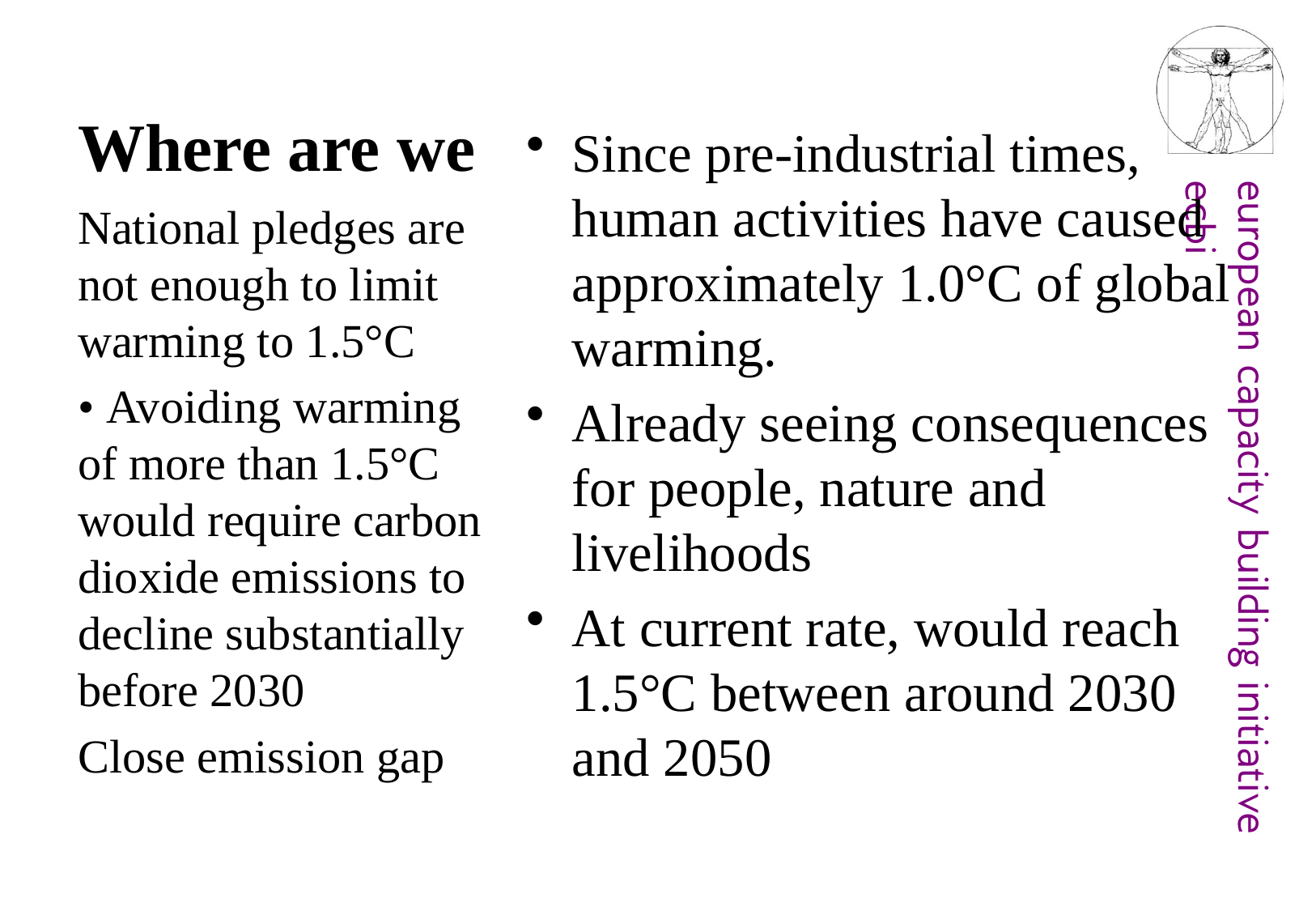

# Where are we

Since pre-industrial times, human activities have caused approximately 1.0°C of global warming.
Already seeing consequences for people, nature and livelihoods
At current rate, would reach 1.5°C between around 2030 and 2050

National pledges are not enough to limit warming to 1.5°C
• Avoiding warming of more than 1.5°C would require carbon dioxide emissions to decline substantially before 2030
Close emission gap